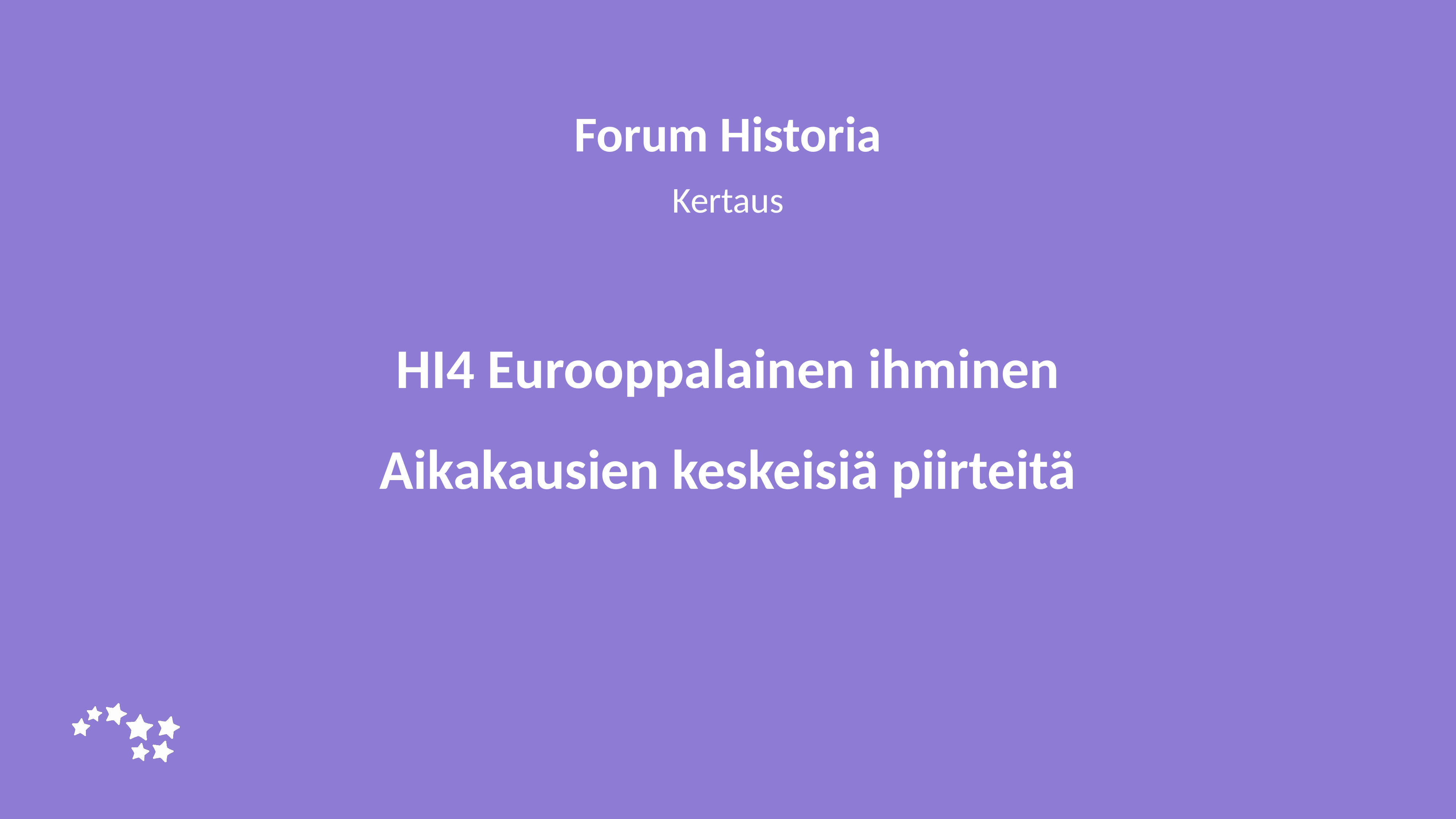

Forum Historia
Kertaus
# HI4 Eurooppalainen ihminen Aikakausien keskeisiä piirteitä